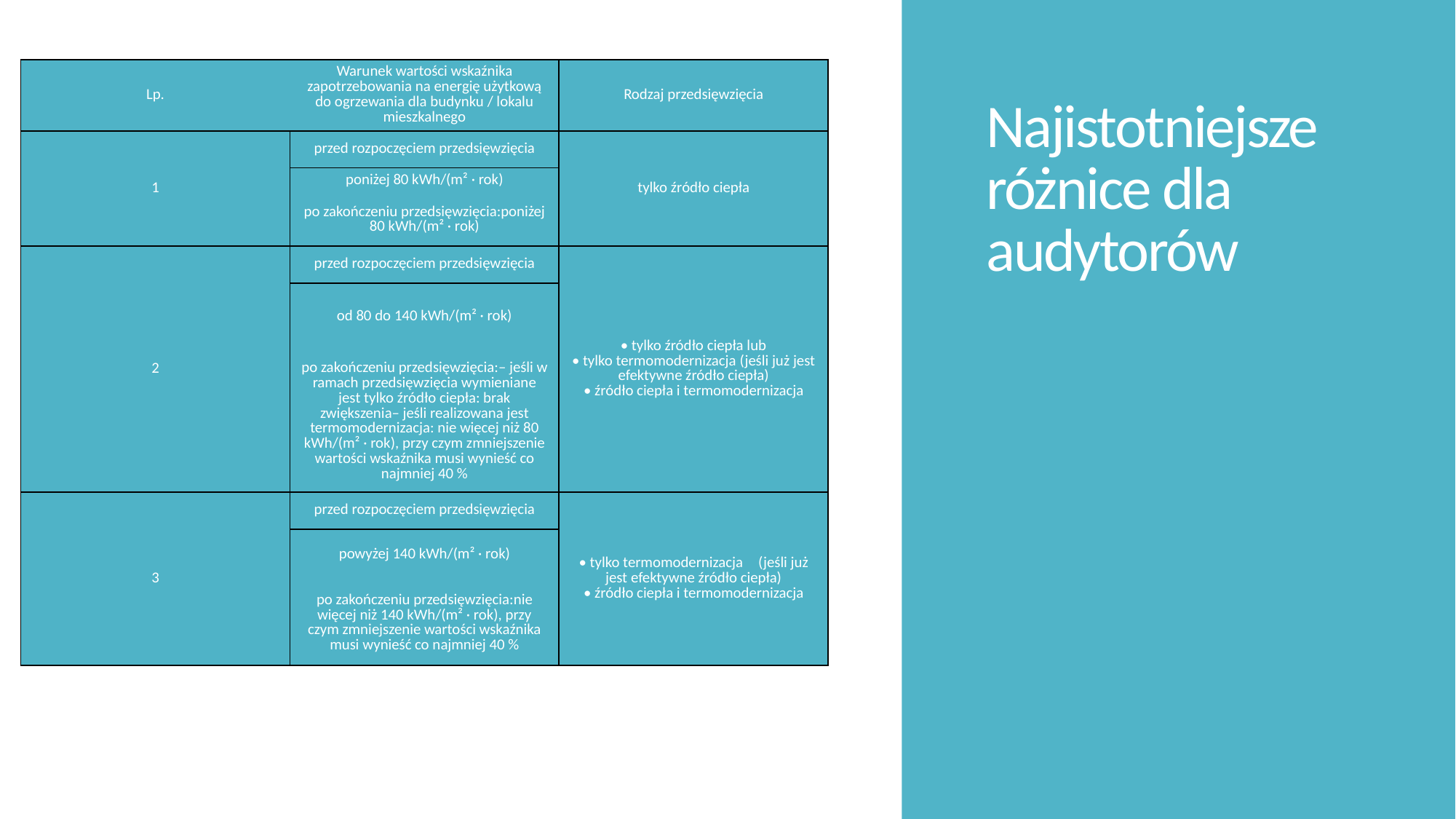

| Lp. | Warunek wartości wskaźnika zapotrzebowania na energię użytkową do ogrzewania dla budynku / lokalu mieszkalnego | Rodzaj przedsięwzięcia |
| --- | --- | --- |
| 1 | przed rozpoczęciem przedsięwzięcia | tylko źródło ciepła |
|  | poniżej 80 kWh/(m² · rok) |  |
|  | po zakończeniu przedsięwzięcia:poniżej 80 kWh/(m² · rok) |  |
| 2 | przed rozpoczęciem przedsięwzięcia | • tylko źródło ciepła lub • tylko termomodernizacja (jeśli już jest efektywne źródło ciepła) • źródło ciepła i termomodernizacja |
|  | od 80 do 140 kWh/(m² · rok) |  |
|  | po zakończeniu przedsięwzięcia:– jeśli w ramach przedsięwzięcia wymieniane jest tylko źródło ciepła: brak zwiększenia– jeśli realizowana jest termomodernizacja: nie więcej niż 80 kWh/(m² · rok), przy czym zmniejszenie wartości wskaźnika musi wynieść co najmniej 40 % |  |
| 3 | przed rozpoczęciem przedsięwzięcia | • tylko termomodernizacja (jeśli już jest efektywne źródło ciepła) • źródło ciepła i termomodernizacja |
|  | powyżej 140 kWh/(m² · rok) |  |
|  | po zakończeniu przedsięwzięcia:nie więcej niż 140 kWh/(m² · rok), przy czym zmniejszenie wartości wskaźnika musi wynieść co najmniej 40 % |  |
# Najistotniejsze różnice dla audytorów